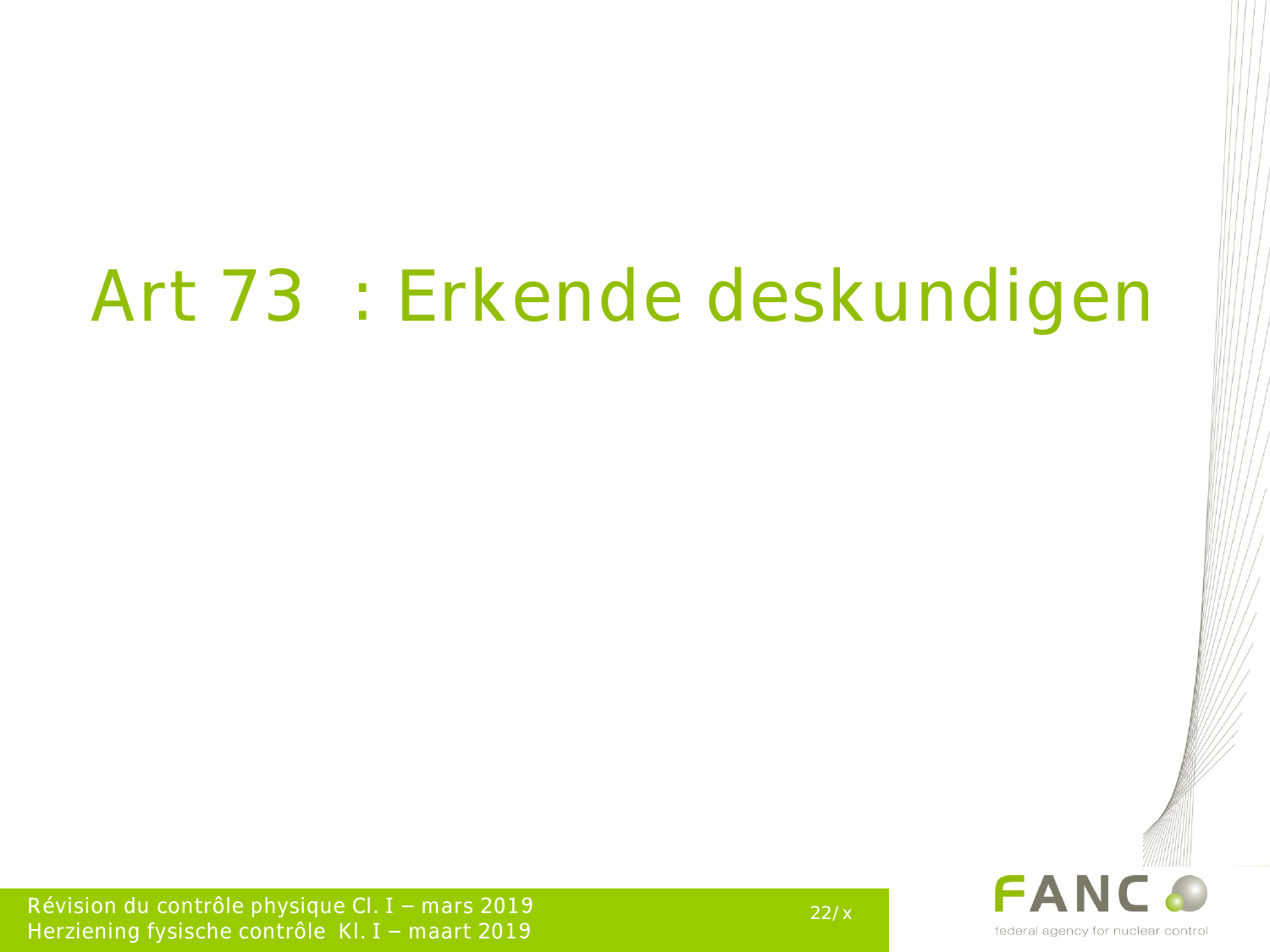

# Art 73  : Erkende deskundigen
Révision du contrôle physique Cl. I – mars 2019
Herziening fysische contrôle  Kl. I – maart 2019
22